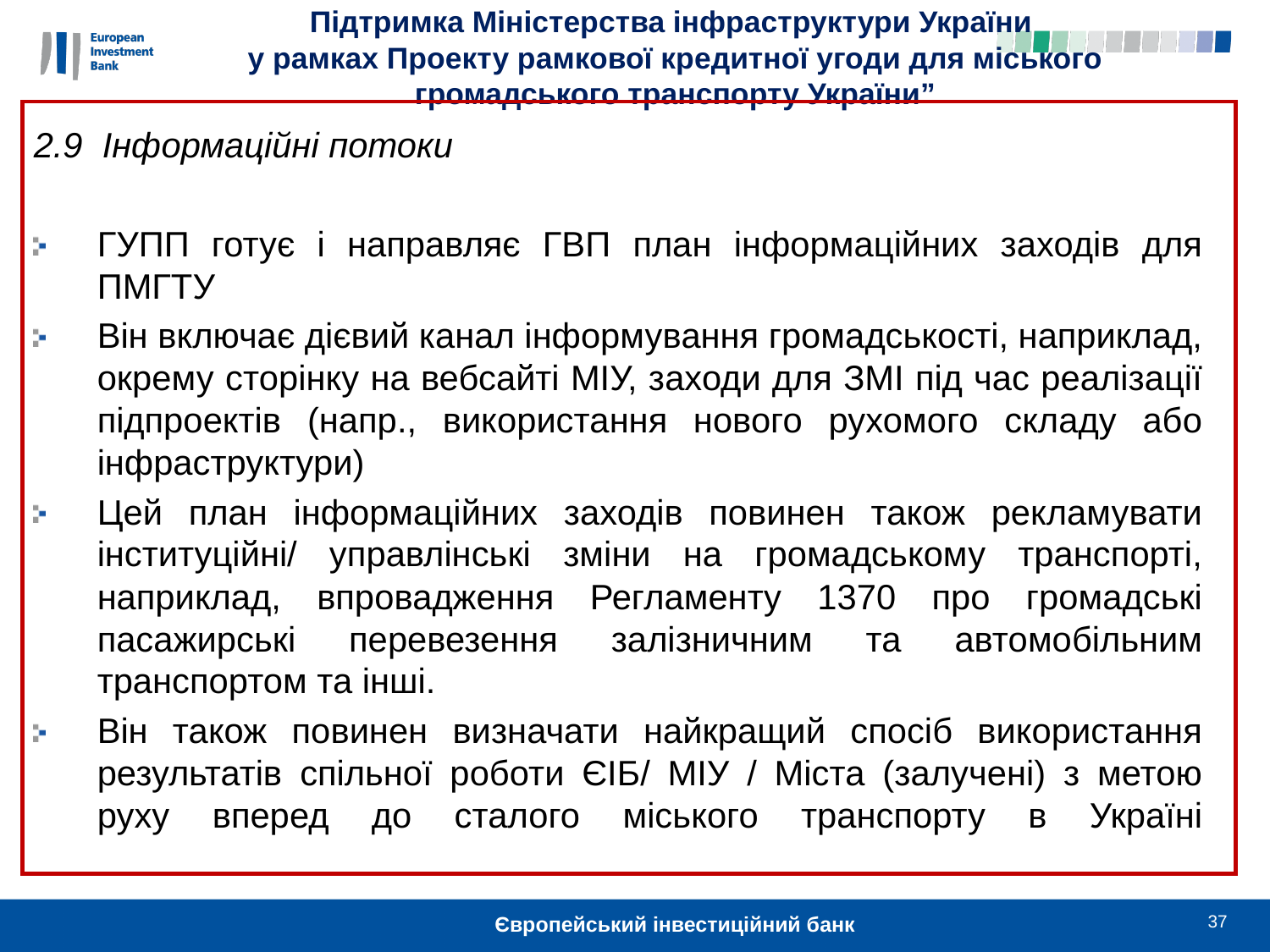

Підтримка Міністерства інфраструктури України
у рамках Проекту рамкової кредитної угоди для міського громадського транспорту України”

2.9  Інформаційні потоки

ГУПП готує і направляє ГВП план інформаційних заходів для ПМГТУ
Він включає дієвий канал інформування громадськості, наприклад, окрему сторінку на вебсайті МІУ, заходи для ЗМІ під час реалізації підпроектів (напр., використання нового рухомого складу або інфраструктури)
Цей план інформаційних заходів повинен також рекламувати інституційні/ управлінські зміни на громадському транспорті, наприклад, впровадження Регламенту 1370 про громадські пасажирські перевезення залізничним та автомобільним транспортом та інші.
Він також повинен визначати найкращий спосіб використання результатів спільної роботи ЄІБ/ МІУ / Міста (залучені) з метою руху вперед до сталого міського транспорту в Україні

37
Європейський інвестиційний банк